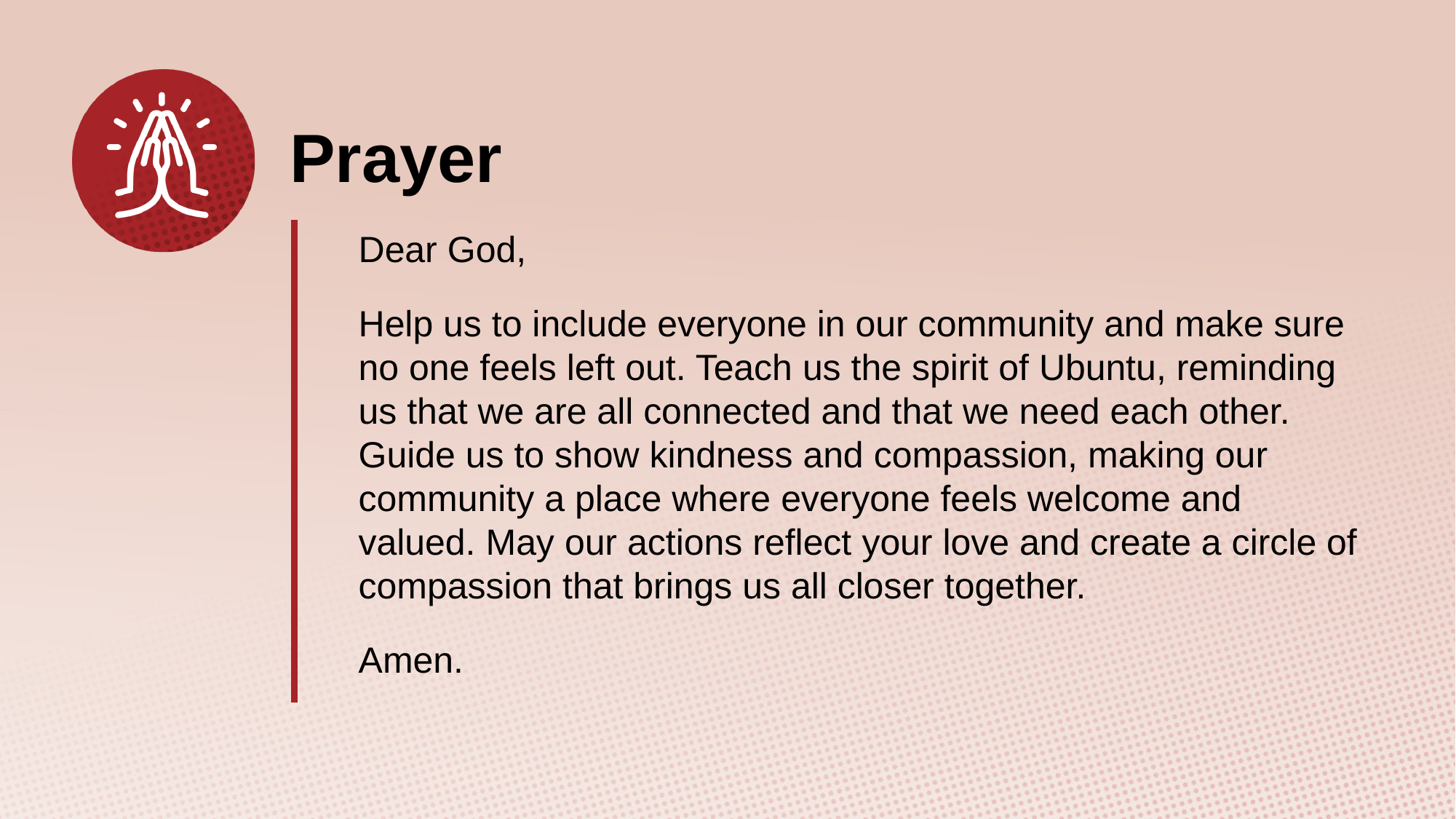

Dear God,
Help us to include everyone in our community and make sure no one feels left out. Teach us the spirit of Ubuntu, reminding us that we are all connected and that we need each other. Guide us to show kindness and compassion, making our community a place where everyone feels welcome and valued. May our actions reflect your love and create a circle of compassion that brings us all closer together.
Amen.